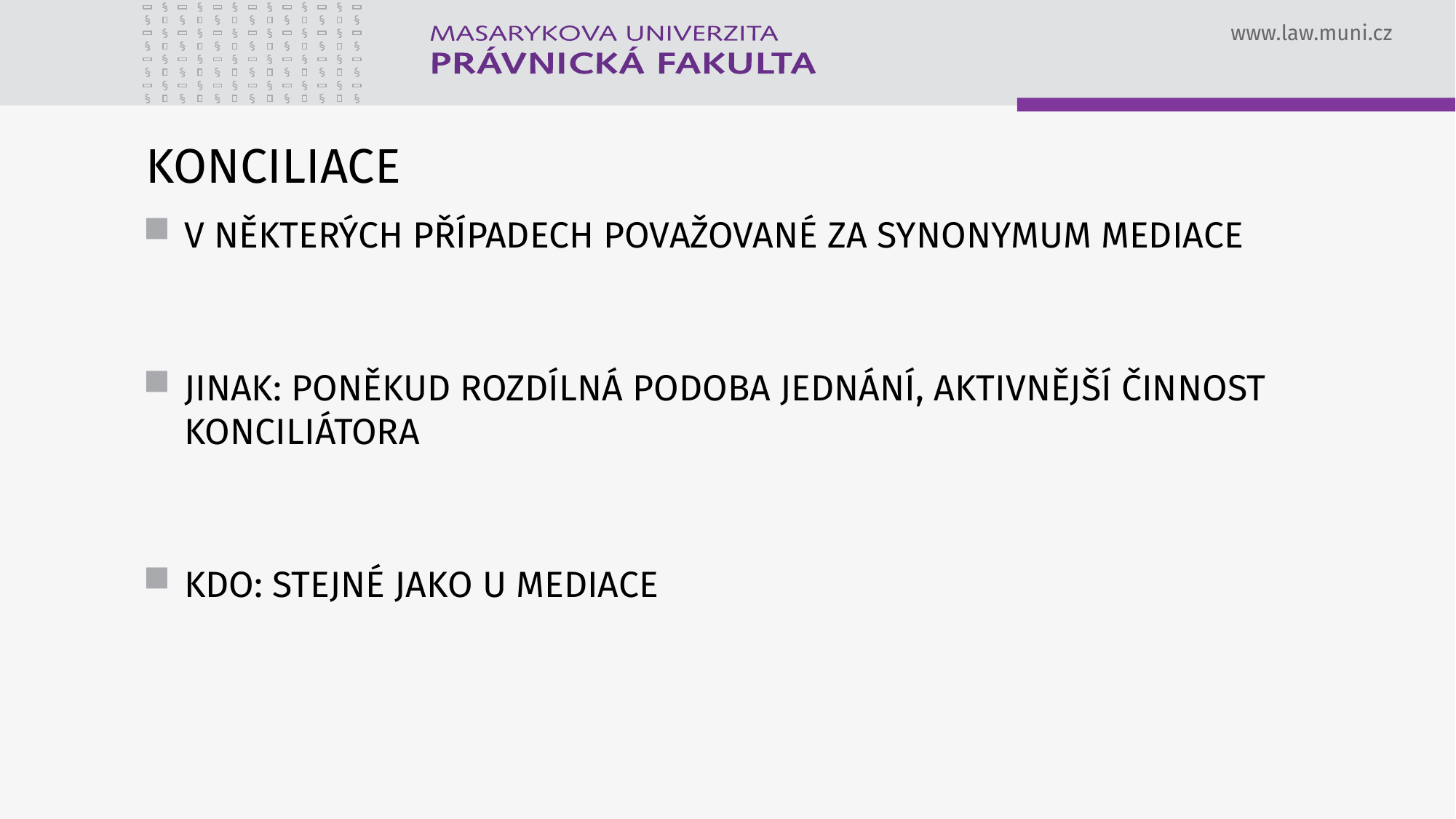

# KONCILIACE
V NĚKTERÝCH PŘÍPADECH POVAŽOVANÉ ZA SYNONYMUM MEDIACE

JINAK: PONĚKUD ROZDÍLNÁ PODOBA JEDNÁNÍ, AKTIVNĚJŠÍ ČINNOST KONCILIÁTORA

KDO: STEJNÉ JAKO U MEDIACE